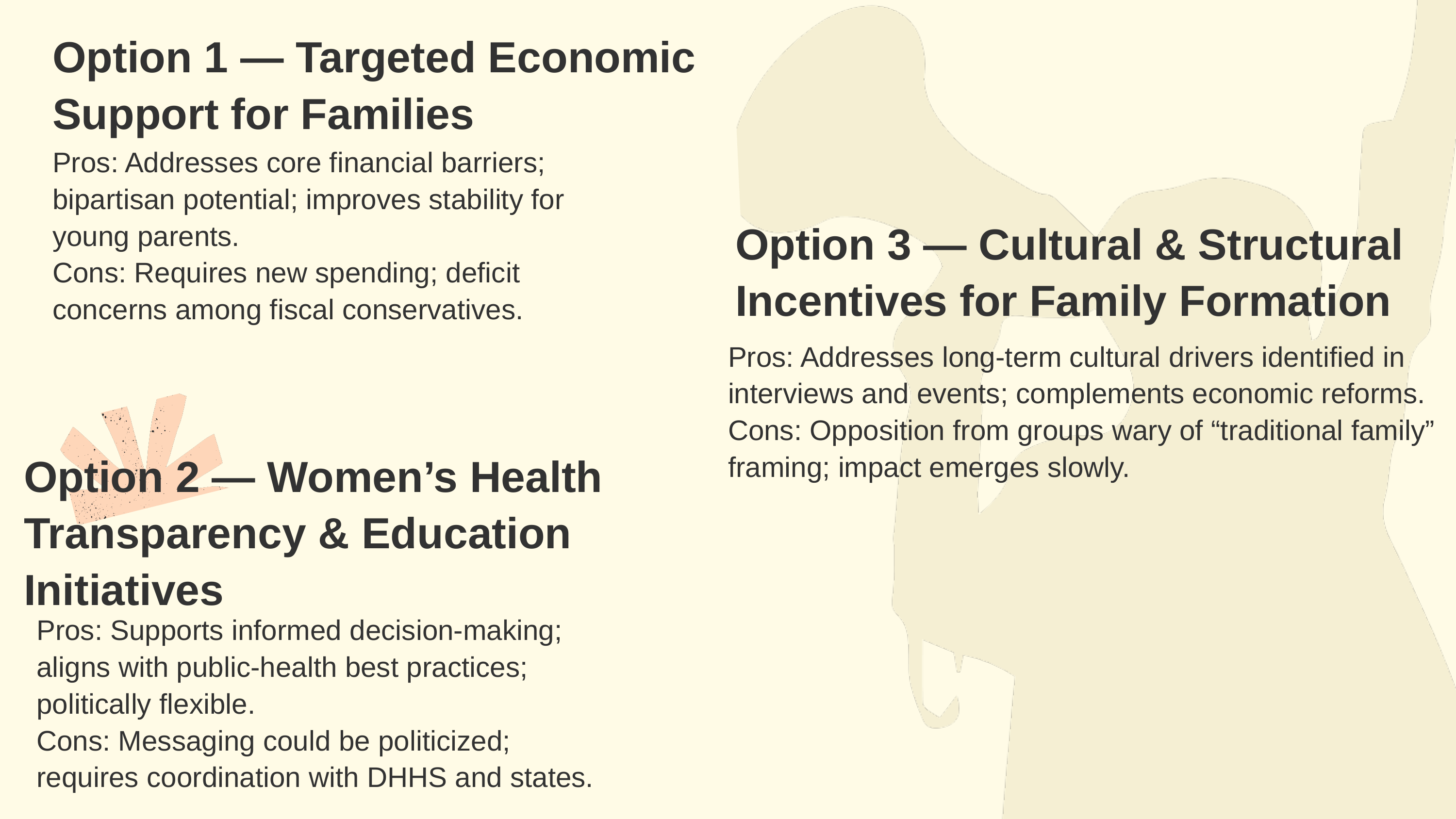

Option 1 — Targeted Economic Support for Families
Pros: Addresses core financial barriers; bipartisan potential; improves stability for young parents.
Cons: Requires new spending; deficit concerns among fiscal conservatives.
Option 3 — Cultural & Structural Incentives for Family Formation
Pros: Addresses long-term cultural drivers identified in interviews and events; complements economic reforms.
Cons: Opposition from groups wary of “traditional family” framing; impact emerges slowly.

Option 2 — Women’s Health Transparency & Education Initiatives
Pros: Supports informed decision-making; aligns with public-health best practices; politically flexible.
Cons: Messaging could be politicized; requires coordination with DHHS and states.